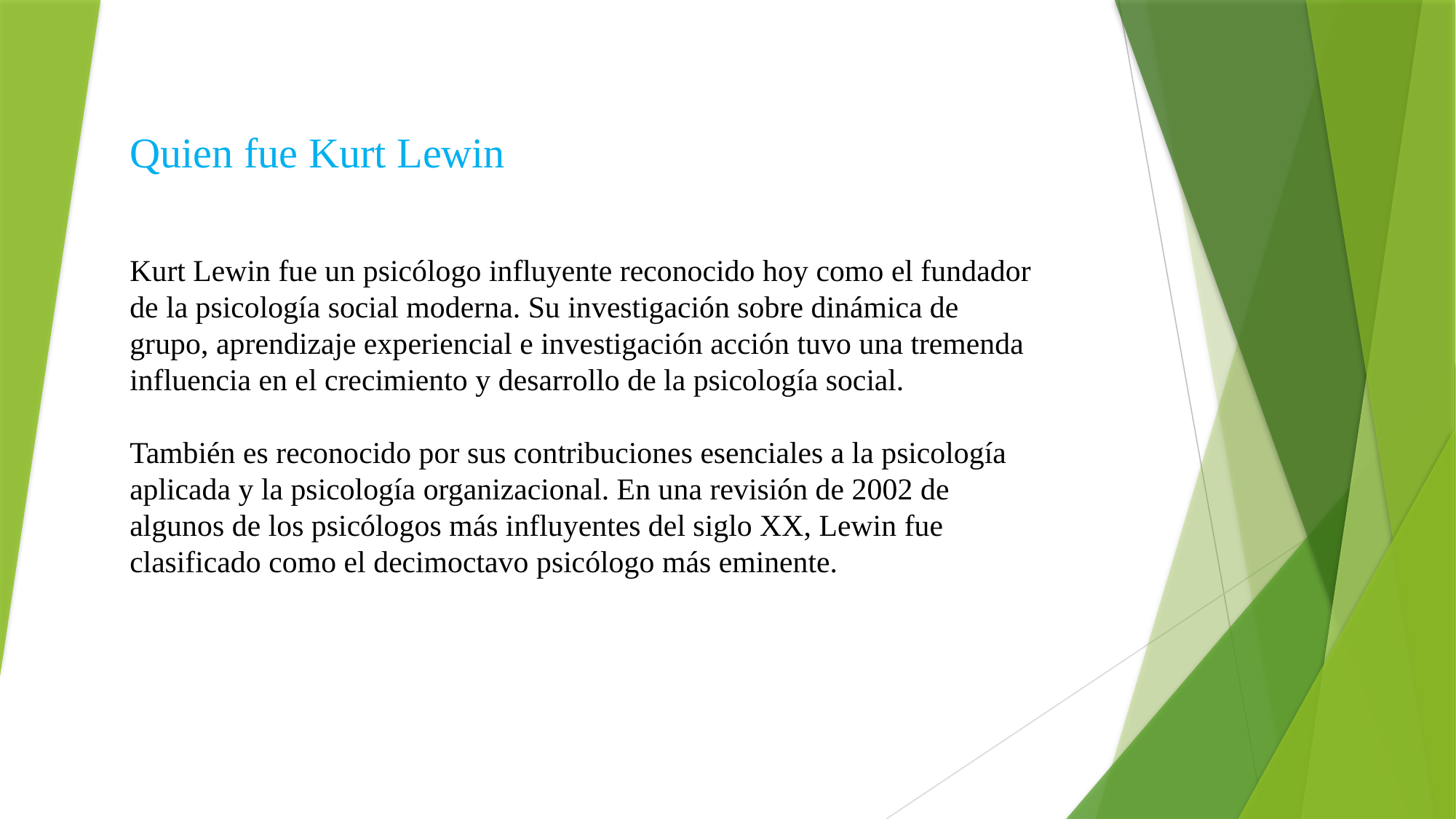

Quien fue Kurt Lewin
# Kurt Lewin fue un psicólogo influyente reconocido hoy como el fundador de la psicología social moderna. Su investigación sobre dinámica de grupo, aprendizaje experiencial e investigación acción tuvo una tremenda influencia en el crecimiento y desarrollo de la psicología social. También es reconocido por sus contribuciones esenciales a la psicología aplicada y la psicología organizacional. En una revisión de 2002 de algunos de los psicólogos más influyentes del siglo XX, Lewin fue clasificado como el decimoctavo psicólogo más eminente.